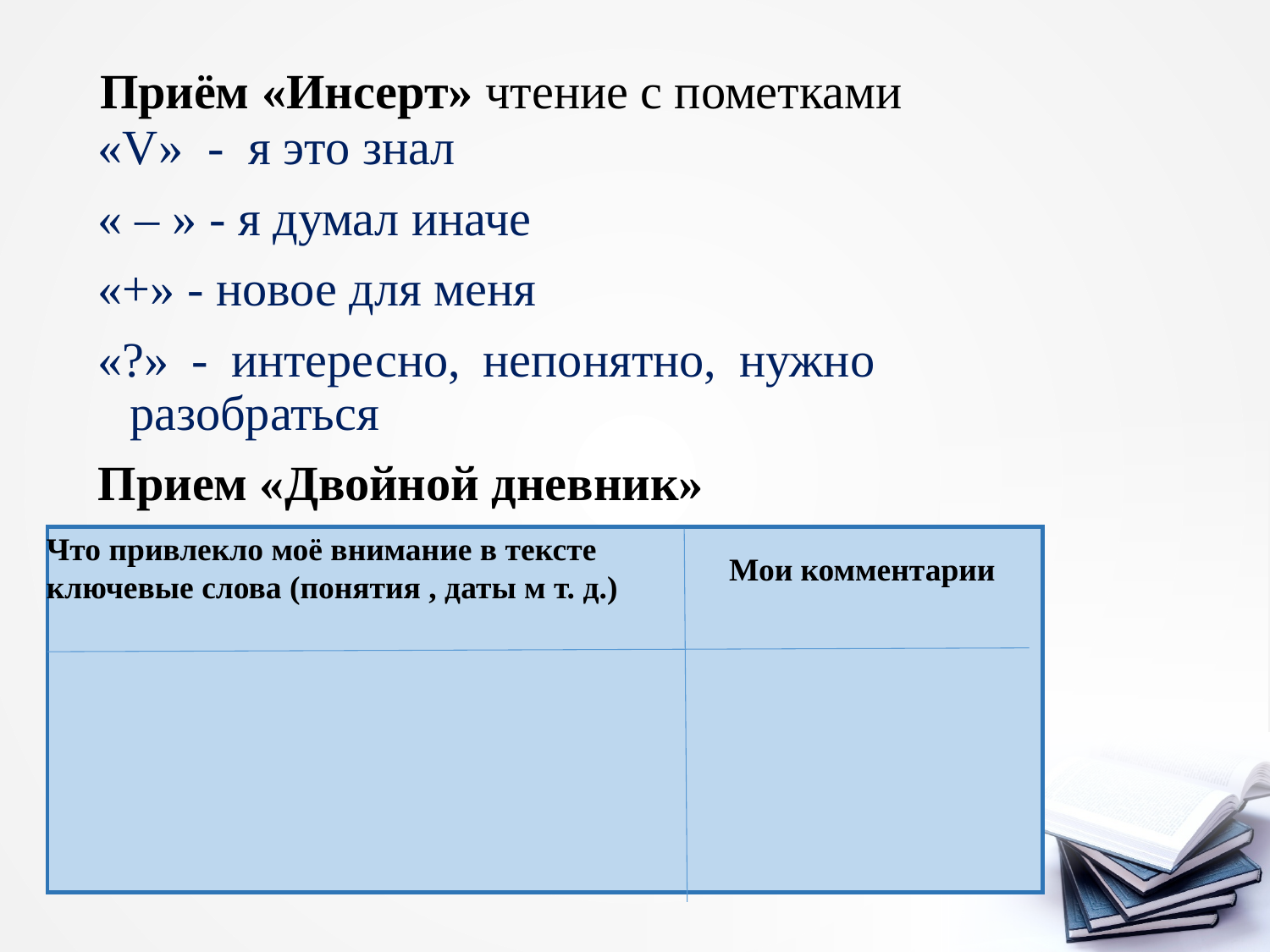

# Приём «Инсерт» чтение с пометками
«V»  -  я это знал
« – » - я думал иначе
«+» - новое для меня
«?» - интересно, непонятно, нужно              разобраться
Прием «Двойной дневник»

Что привлекло моё внимание в тексте ключевые слова (понятия , даты м т. д.)

Мои комментарии